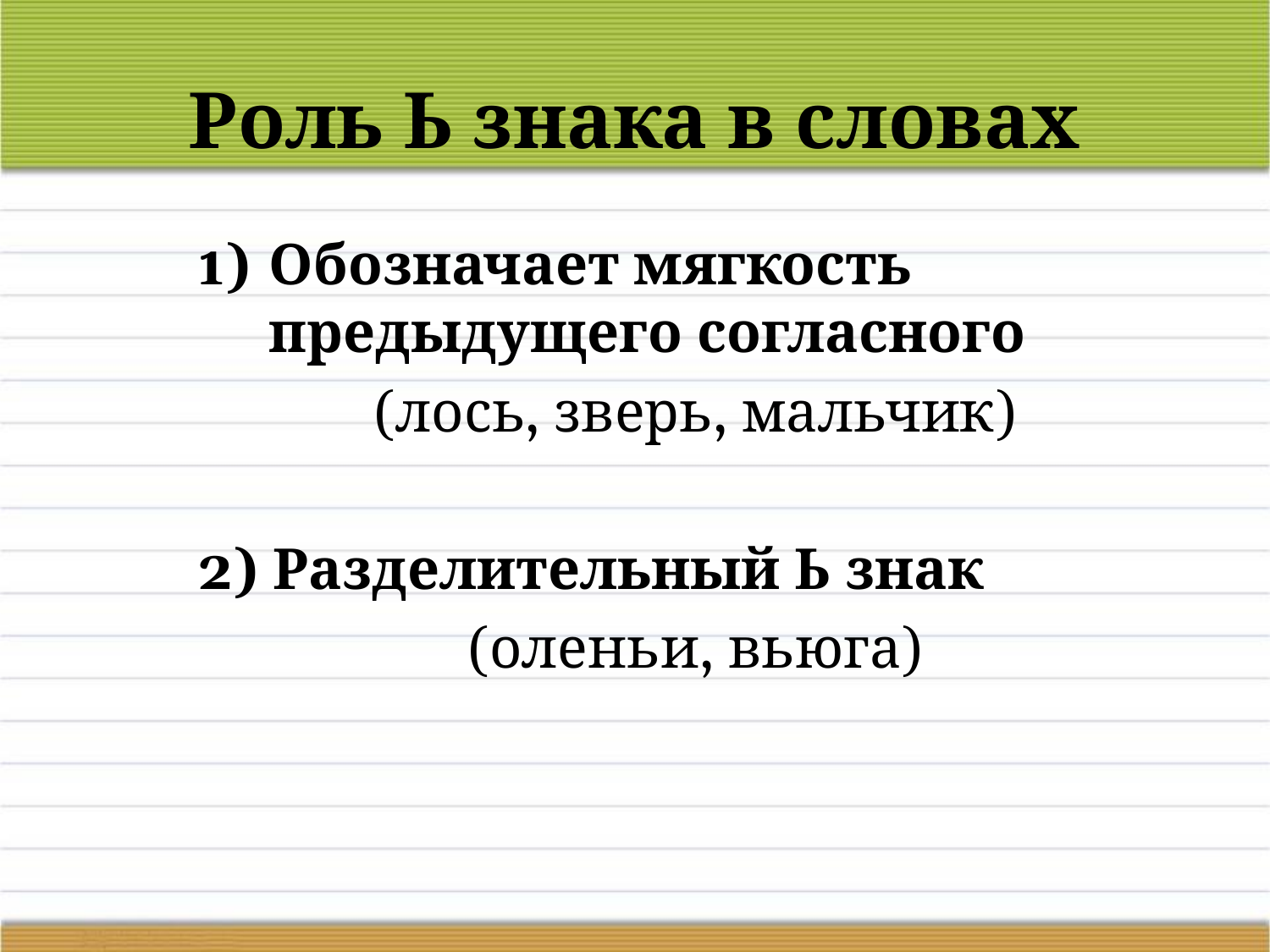

# Роль Ь знака в словах
Обозначает мягкость предыдущего согласного
(лось, зверь, мальчик)

2) Разделительный Ь знак
(оленьи, вьюга)